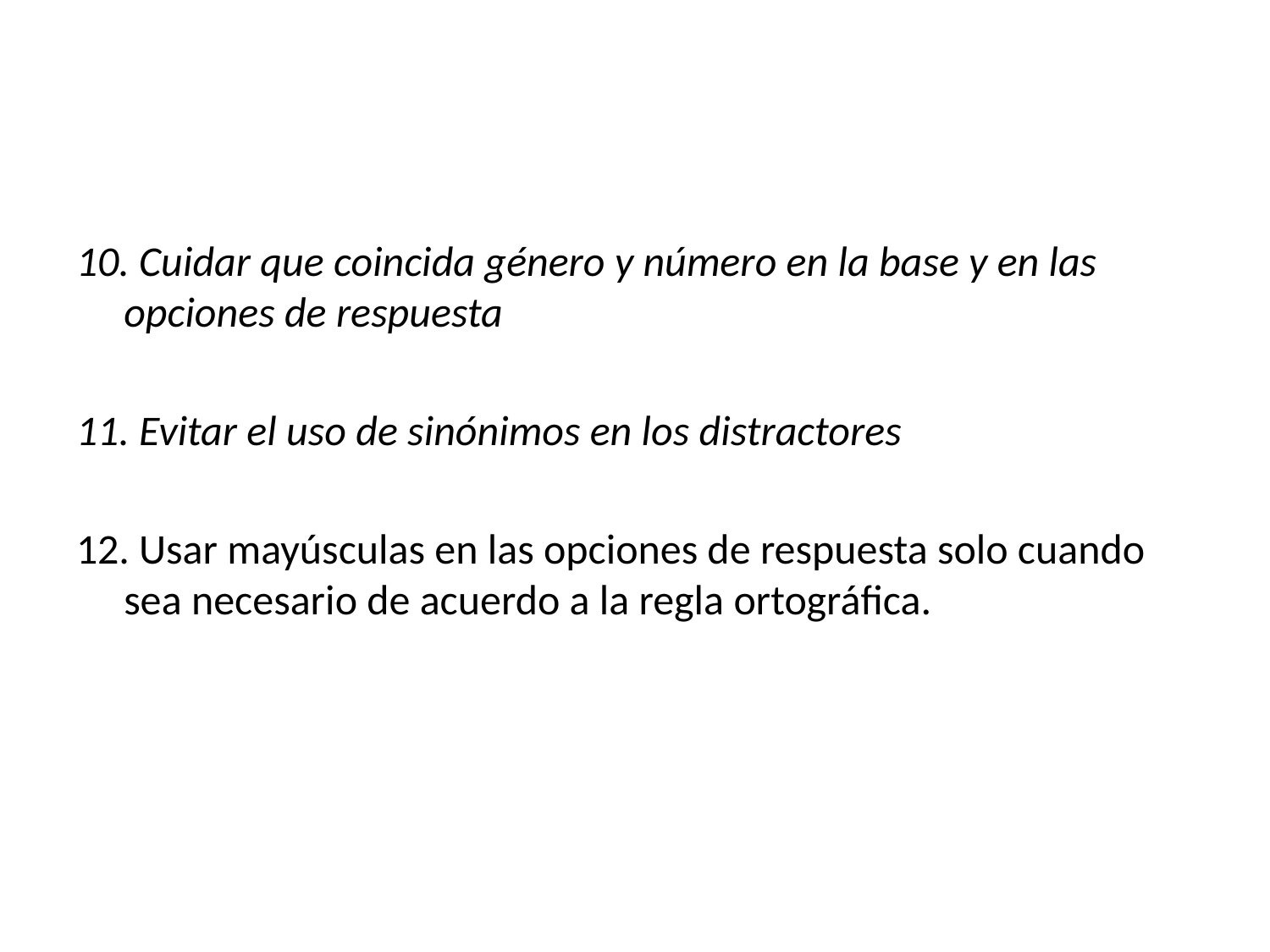

10. Cuidar que coincida género y número en la base y en las opciones de respuesta

11. Evitar el uso de sinónimos en los distractores

12. Usar mayúsculas en las opciones de respuesta solo cuando sea necesario de acuerdo a la regla ortográfica.